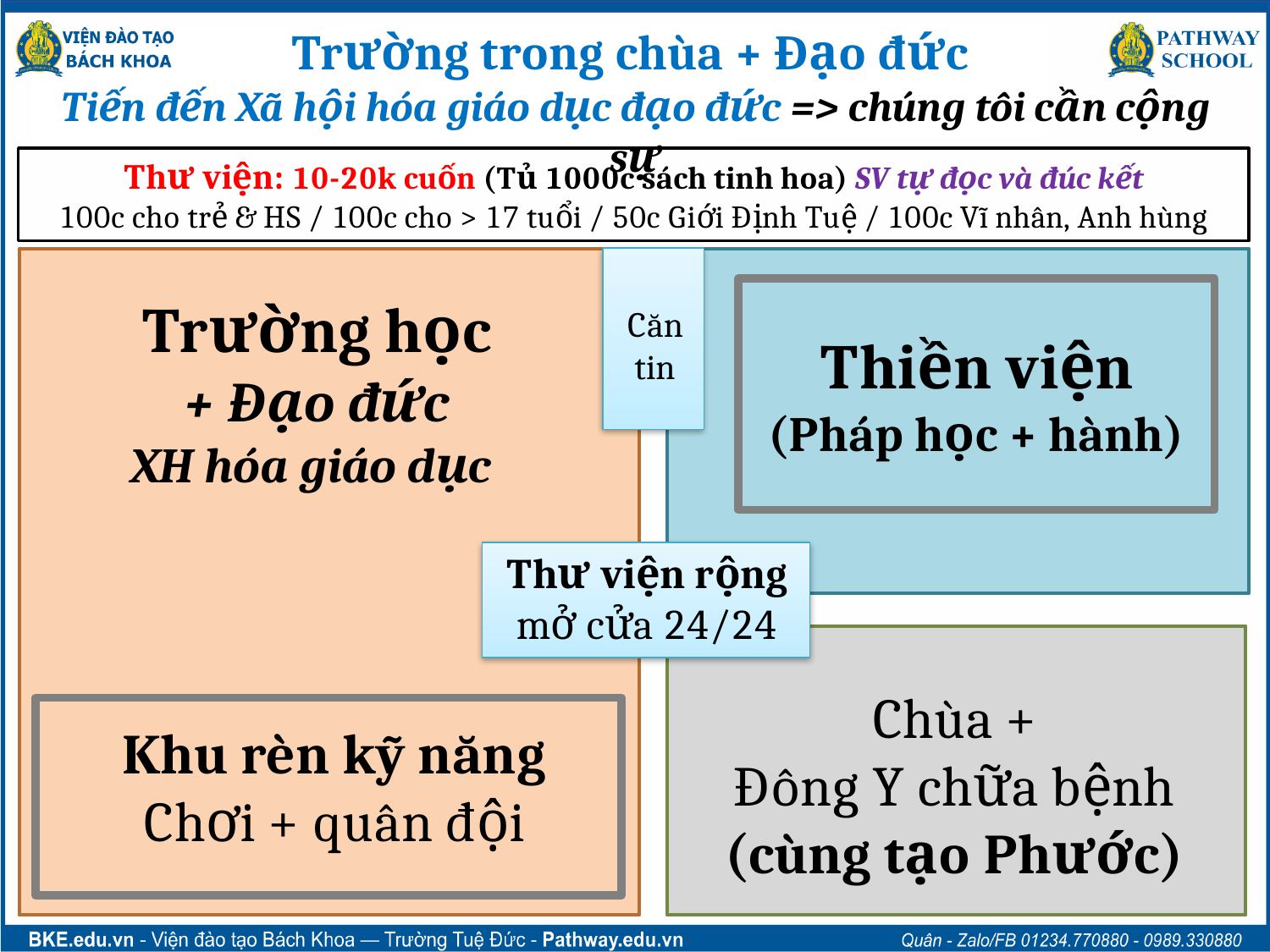

Trường trong chùa + Đạo đức
Tiến đến Xã hội hóa giáo dục đạo đức => chúng tôi cần cộng sự
Thư viện: 10-20k cuốn (Tủ 1000c sách tinh hoa) SV tự đọc và đúc kết
100c cho trẻ & HS / 100c cho > 17 tuổi / 50c Giới Định Tuệ / 100c Vĩ nhân, Anh hùng

Thiền viện
(Pháp học + hành)
Trường học
+ Đạo đức
XH hóa giáo dục
Căn
tin
Thư viện rộng
mở cửa 24/24

Chùa +
Đông Y chữa bệnh
(cùng tạo Phước)

Khu rèn kỹ năng
Chơi + quân đội